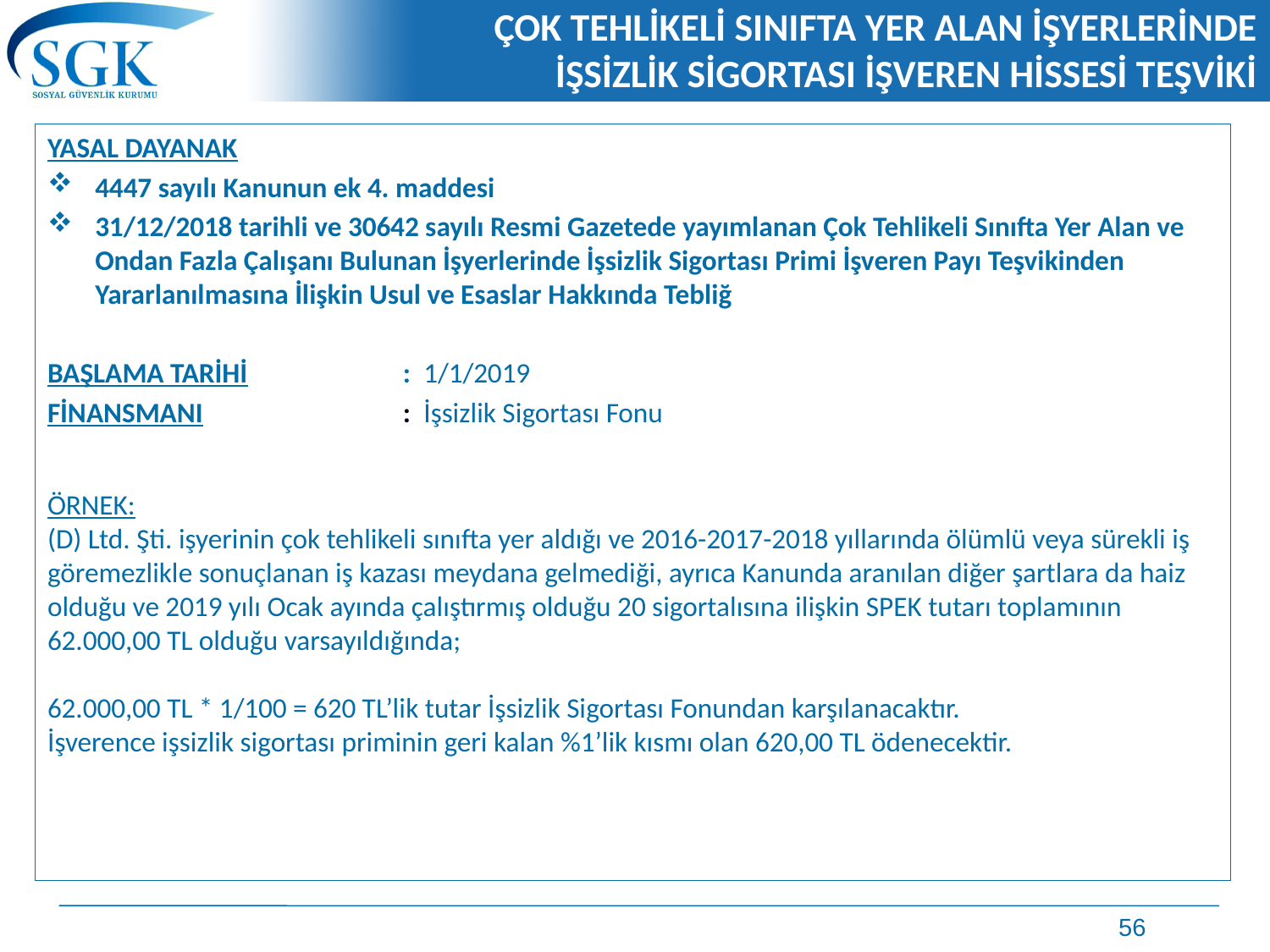

# ÇOK TEHLİKELİ SINIFTA YER ALAN İŞYERLERİNDE İŞSİZLİK SİGORTASI İŞVEREN HİSSESİ TEŞVİKİ
YASAL DAYANAK
4447 sayılı Kanunun ek 4. maddesi
31/12/2018 tarihli ve 30642 sayılı Resmi Gazetede yayımlanan Çok Tehlikeli Sınıfta Yer Alan ve Ondan Fazla Çalışanı Bulunan İşyerlerinde İşsizlik Sigortası Primi İşveren Payı Teşvikinden Yararlanılmasına İlişkin Usul ve Esaslar Hakkında Tebliğ

BAŞLAMA TARİHİ	                :  1/1/2019
FİNANSMANI	                :  İşsizlik Sigortası Fonu

ÖRNEK:
(D) Ltd. Şti. işyerinin çok tehlikeli sınıfta yer aldığı ve 2016-2017-2018 yıllarında ölümlü veya sürekli iş göremezlikle sonuçlanan iş kazası meydana gelmediği, ayrıca Kanunda aranılan diğer şartlara da haiz olduğu ve 2019 yılı Ocak ayında çalıştırmış olduğu 20 sigortalısına ilişkin SPEK tutarı toplamının 62.000,00 TL olduğu varsayıldığında;

62.000,00 TL * 1/100 = 620 TL’lik tutar İşsizlik Sigortası Fonundan karşılanacaktır.
İşverence işsizlik sigortası priminin geri kalan %1’lik kısmı olan 620,00 TL ödenecektir.